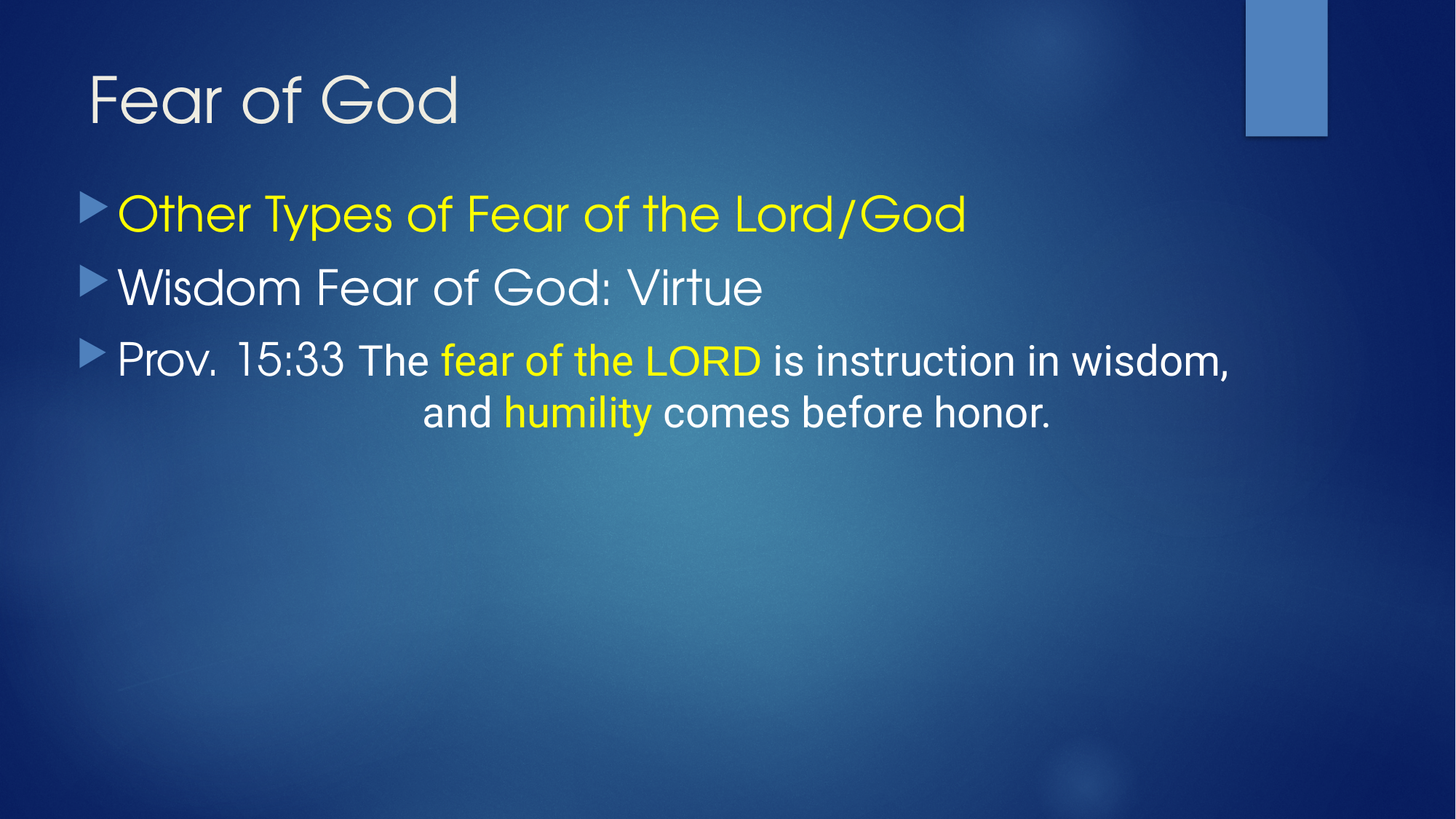

# Fear of God
Other Types of Fear of the Lord/God
Wisdom Fear of God: Virtue
Prov. 15:33 The fear of the LORD is instruction in wisdom,
                             and humility comes before honor.